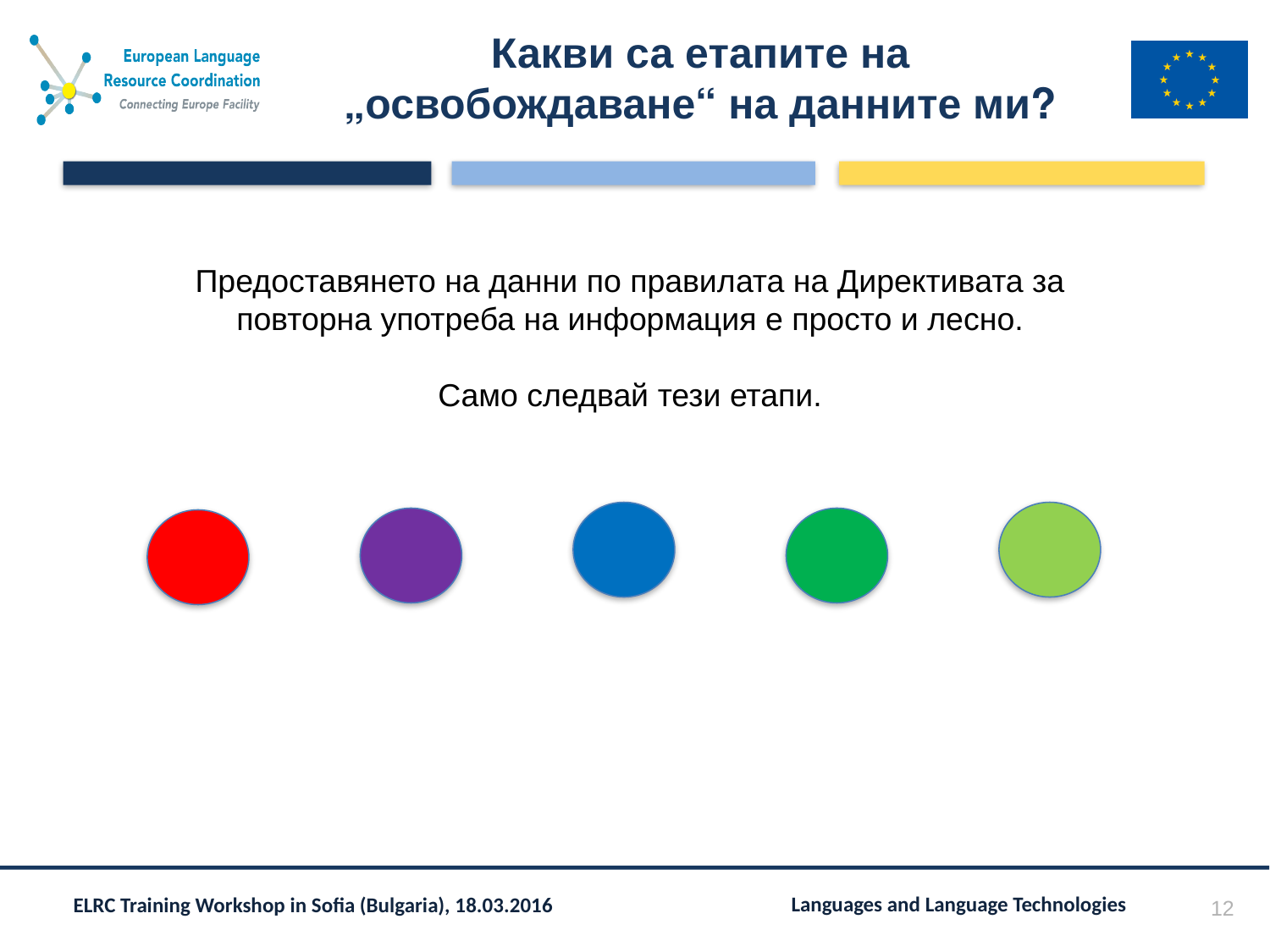

# Какви са етапите на „освобождаване“ на данните ми?
Предоставянето на данни по правилата на Директивата за повторна употреба на информация е просто и лесно.

Само следвай тези етапи.

12